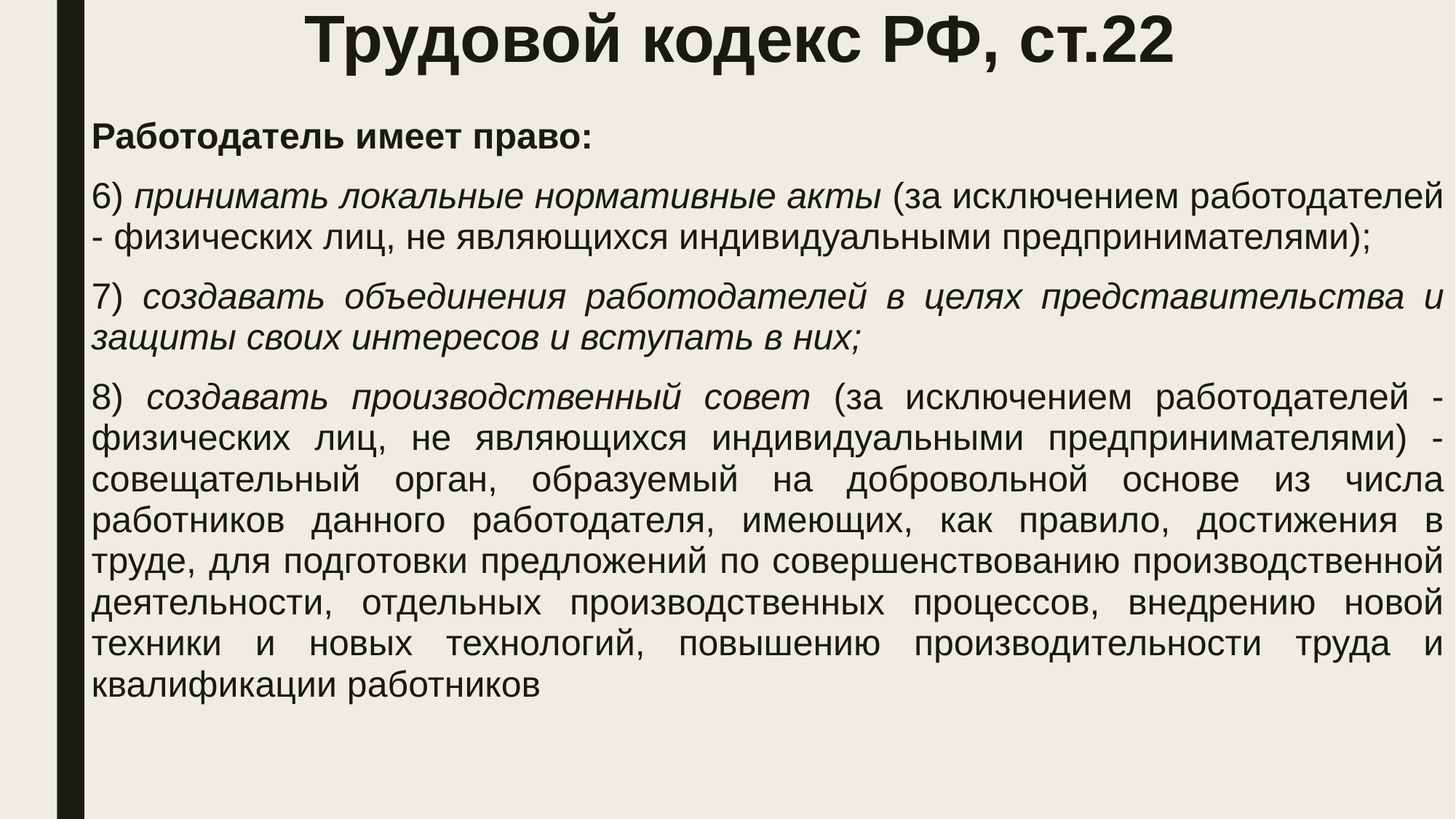

# Трудовой кодекс РФ, ст.22
Работодатель имеет право:
6) принимать локальные нормативные акты (за исключением работодателей - физических лиц, не являющихся индивидуальными предпринимателями);
7) создавать объединения работодателей в целях представительства и защиты своих интересов и вступать в них;
8) создавать производственный совет (за исключением работодателей - физических лиц, не являющихся индивидуальными предпринимателями) - совещательный орган, образуемый на добровольной основе из числа работников данного работодателя, имеющих, как правило, достижения в труде, для подготовки предложений по совершенствованию производственной деятельности, отдельных производственных процессов, внедрению новой техники и новых технологий, повышению производительности труда и квалификации работников